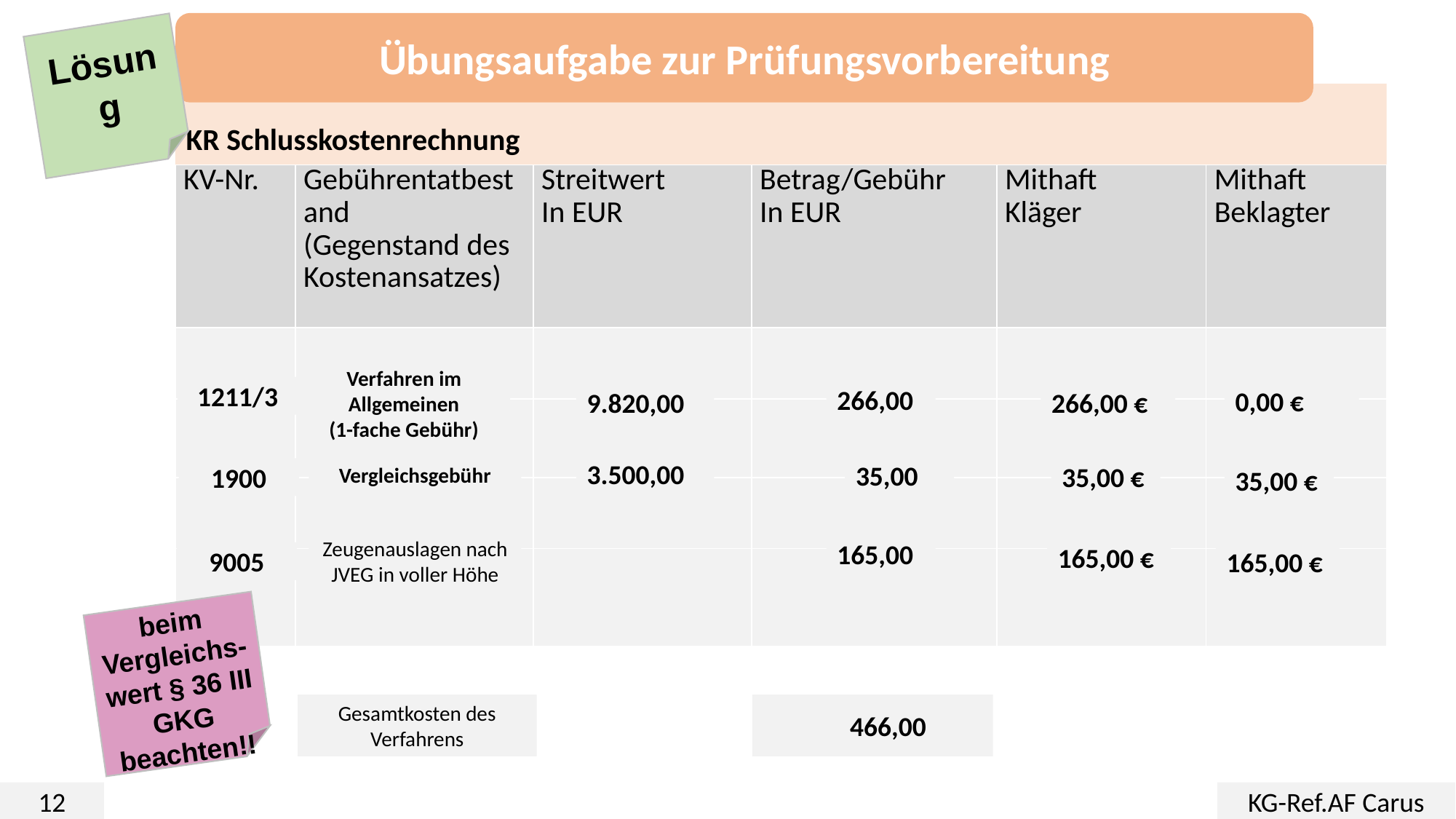

Übungsaufgabe zur Prüfungsvorbereitung
Lösung
KR Schlusskostenrechnung
| KV-Nr. | Gebührentatbestand (Gegenstand des Kostenansatzes) | Streitwert In EUR | Betrag/Gebühr In EUR | Mithaft Kläger | Mithaft Beklagter |
| --- | --- | --- | --- | --- | --- |
|  |  |  |  |  |  |
|  |  |  |  |  |  |
|  |  |  |  |  |  |
|  |  |  |  |  |  |

266,00
1211/3
0,00 €
9.820,00
266,00 €

Verfahren im Allgemeinen
(1-fache Gebühr)

35,00
35,00 €
Vergleichsgebühr
3.500,00
35,00 €
1900
Zeugenauslagen nach JVEG in voller Höhe
165,00
165,00 €
165,00 €
9005

beim Vergleichs-wert § 36 III GKG beachten!!
Gesamtkosten des Verfahrens
     466,00
12
KG-Ref.AF Carus